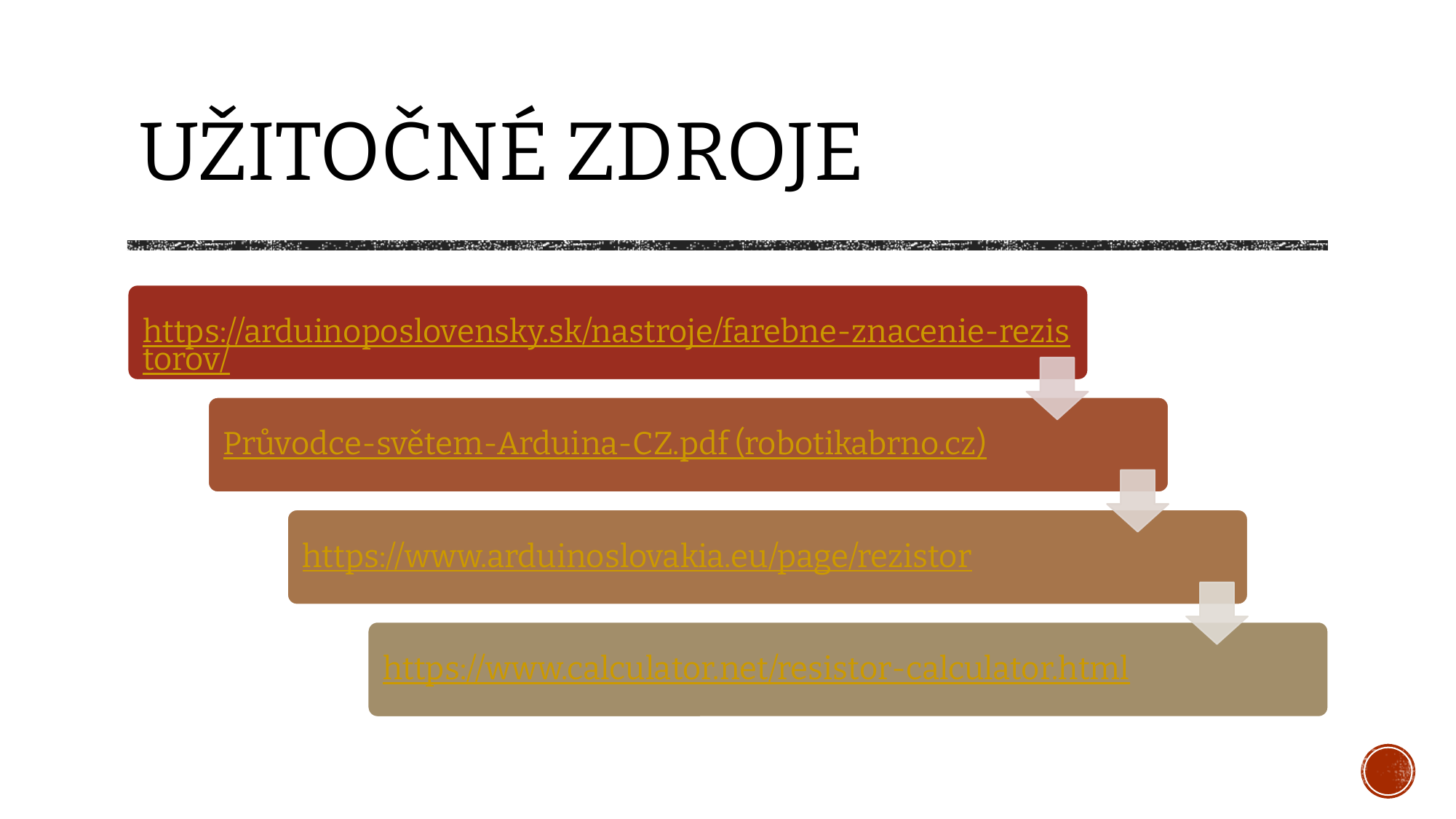

# Užitočné zdroje

https://arduinoposlovensky.sk/nastroje/farebne-znacenie-rezistorov/
Průvodce-světem-Arduina-CZ.pdf (robotikabrno.cz)
https://www.arduinoslovakia.eu/page/rezistor
https://www.calculator.net/resistor-calculator.html